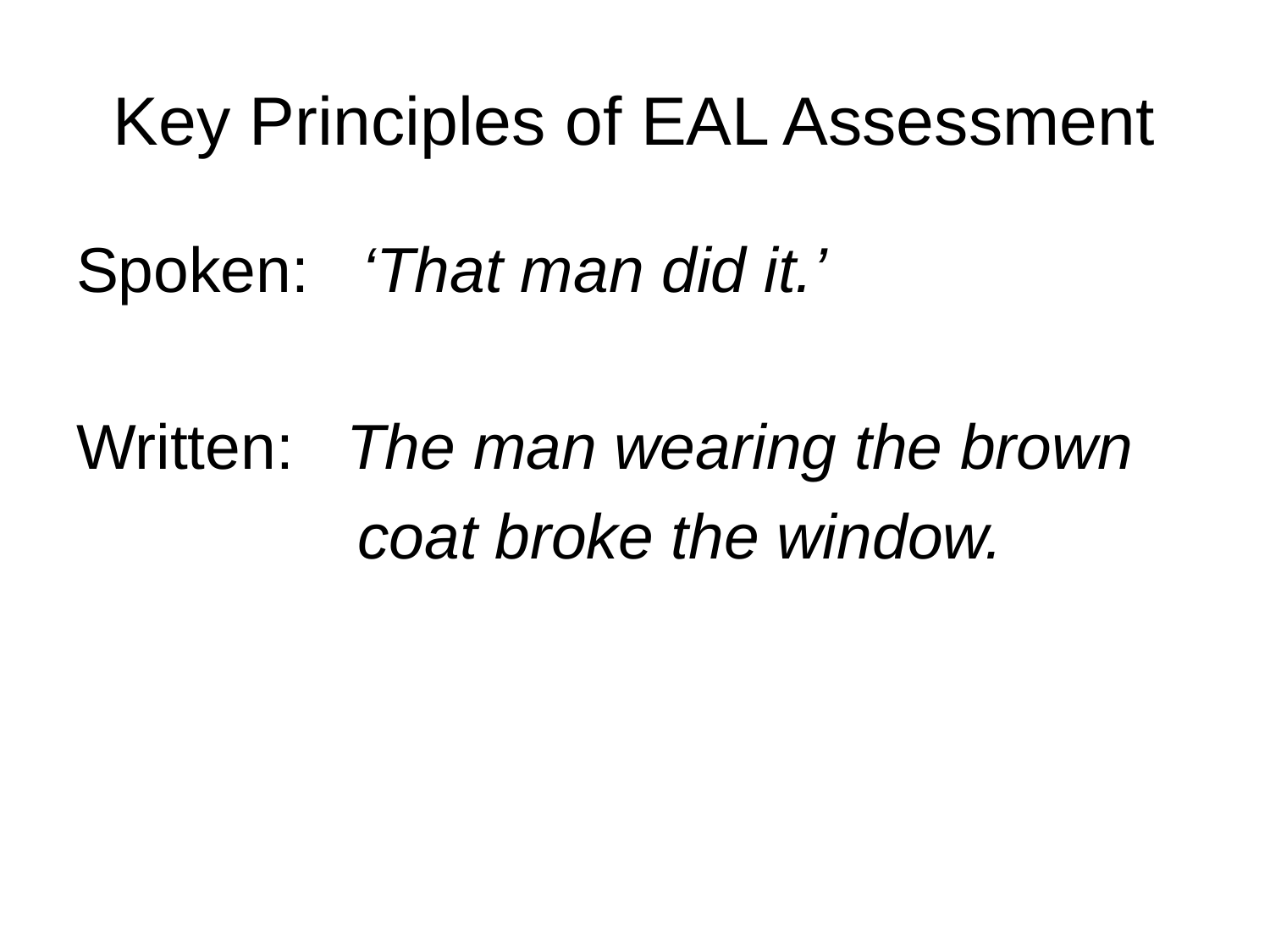

# Key Principles of EAL Assessment
Spoken:   ‘That man did it.’

Written:   The man wearing the brown
                coat broke the window.